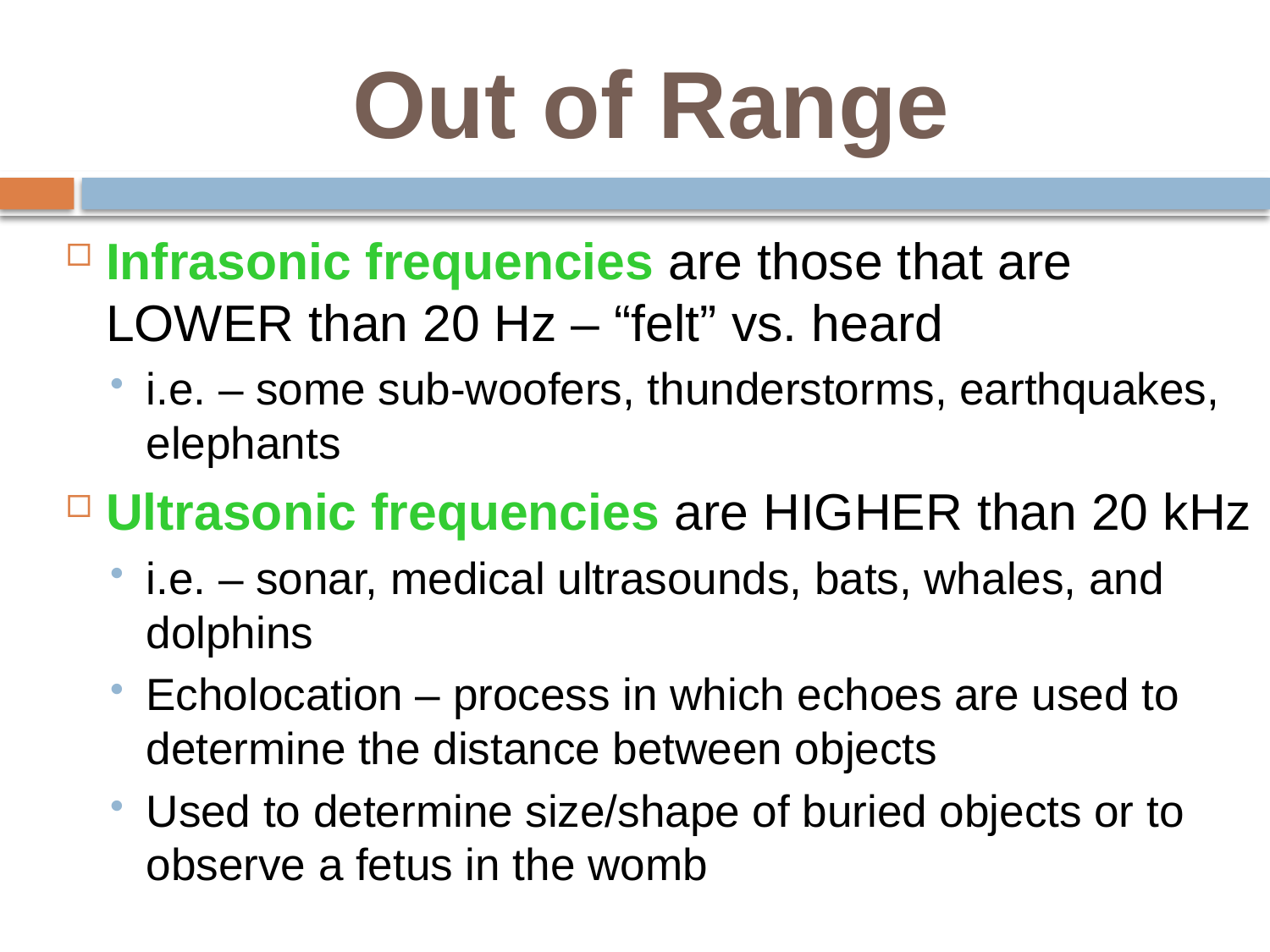

# Out of Range
Infrasonic frequencies are those that are LOWER than 20 Hz – “felt” vs. heard
i.e. – some sub-woofers, thunderstorms, earthquakes, elephants
Ultrasonic frequencies are HIGHER than 20 kHz
i.e. – sonar, medical ultrasounds, bats, whales, and dolphins
Echolocation – process in which echoes are used to determine the distance between objects
Used to determine size/shape of buried objects or to observe a fetus in the womb